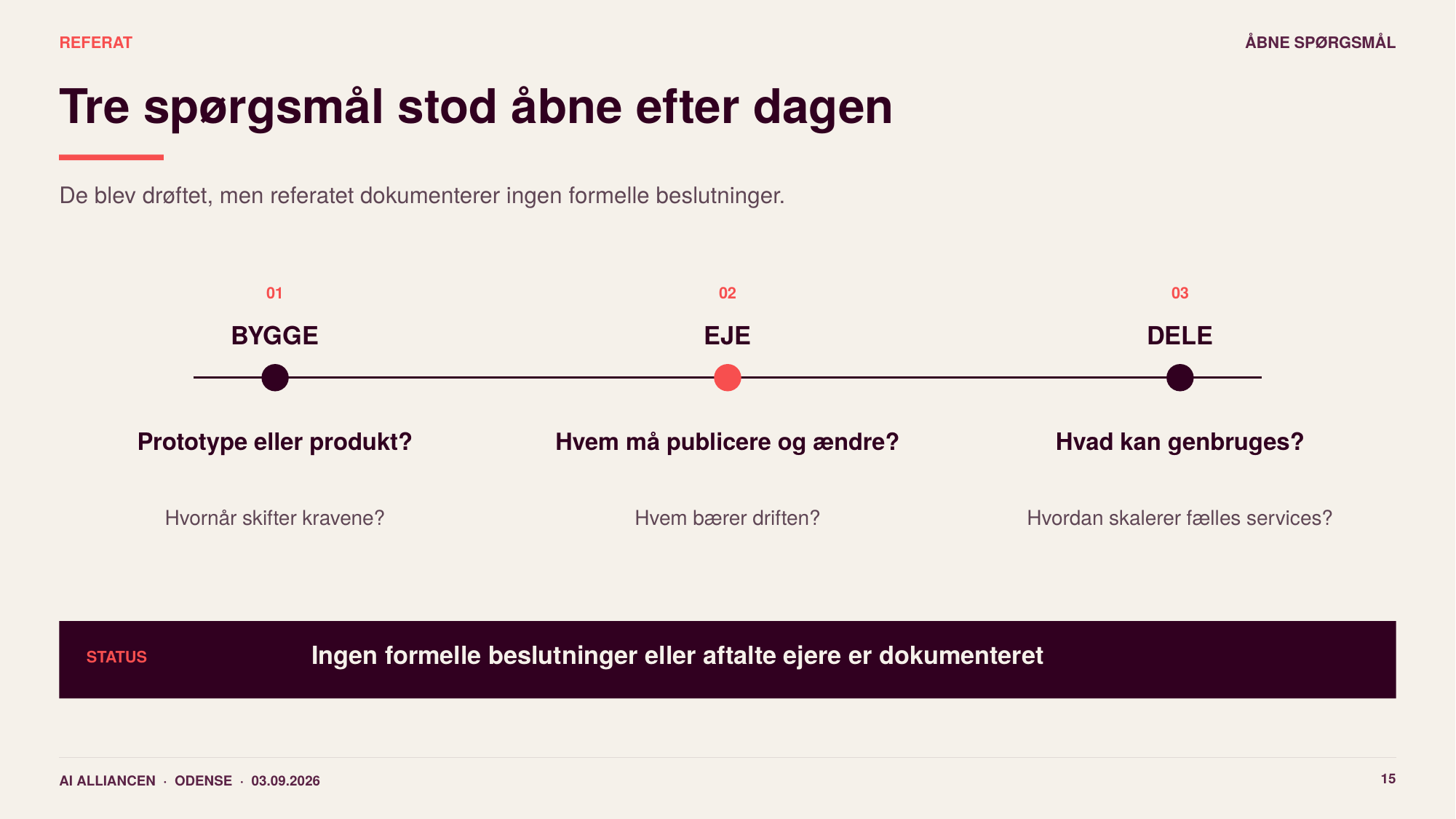

REFERAT
ÅBNE SPØRGSMÅL
Tre spørgsmål stod åbne efter dagen

De blev drøftet, men referatet dokumenterer ingen formelle beslutninger.
01
02
03
BYGGE
EJE
DELE

Prototype eller produkt?
Hvem må publicere og ændre?
Hvad kan genbruges?
Hvornår skifter kravene?
Hvem bærer driften?
Hvordan skalerer fælles services?

Ingen formelle beslutninger eller aftalte ejere er dokumenteret
STATUS
15
AI ALLIANCEN  ·  ODENSE  ·  03.09.2026